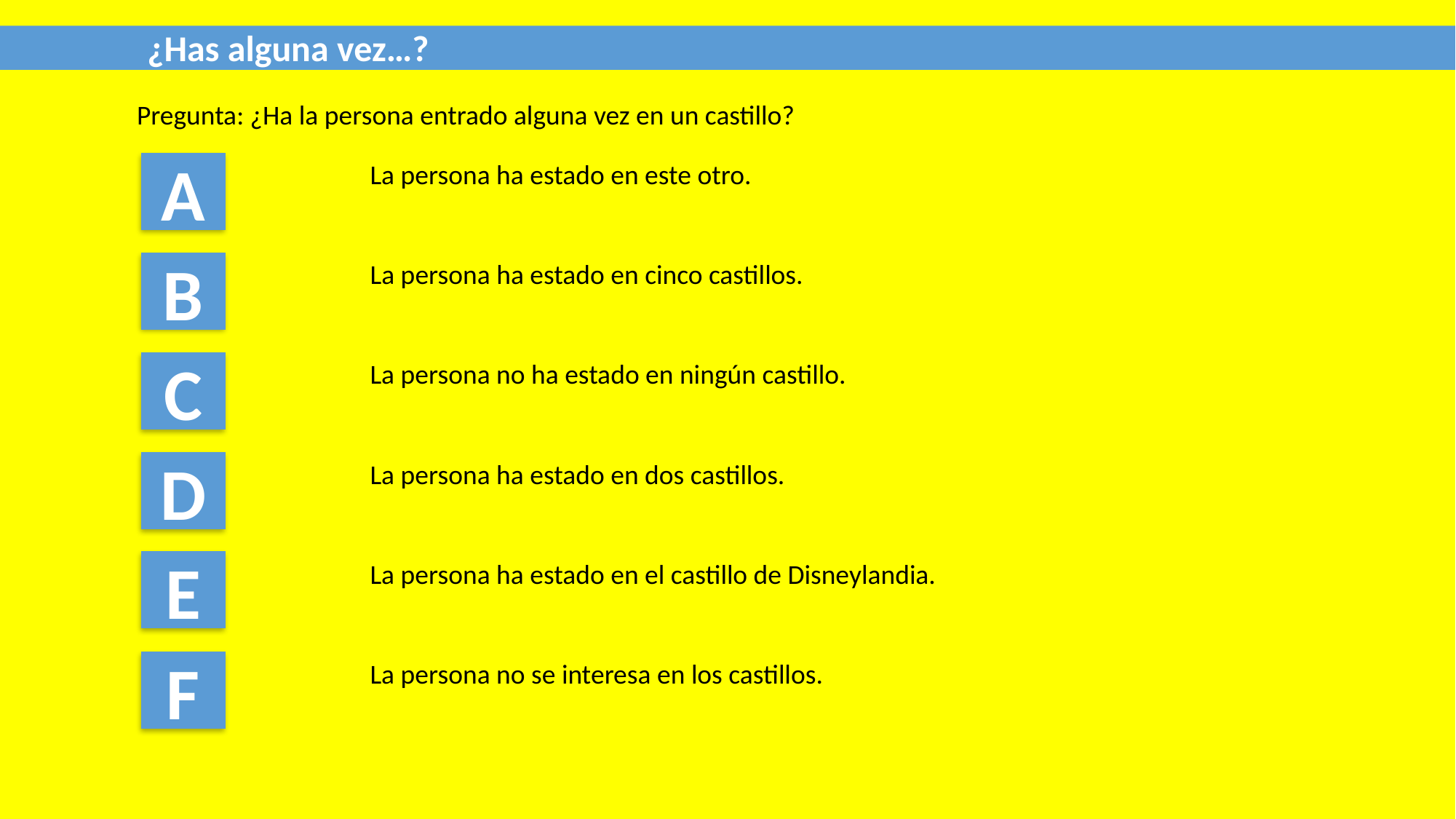

¿Has alguna vez…?

Pregunta: ¿Ha la persona entrado alguna vez en un castillo?
La persona ha estado en este otro.

A
La persona ha estado en cinco castillos.

B
La persona no ha estado en ningún castillo.

C
La persona ha estado en dos castillos.

D
E
La persona ha estado en el castillo de Disneylandia.

La persona no se interesa en los castillos.

F